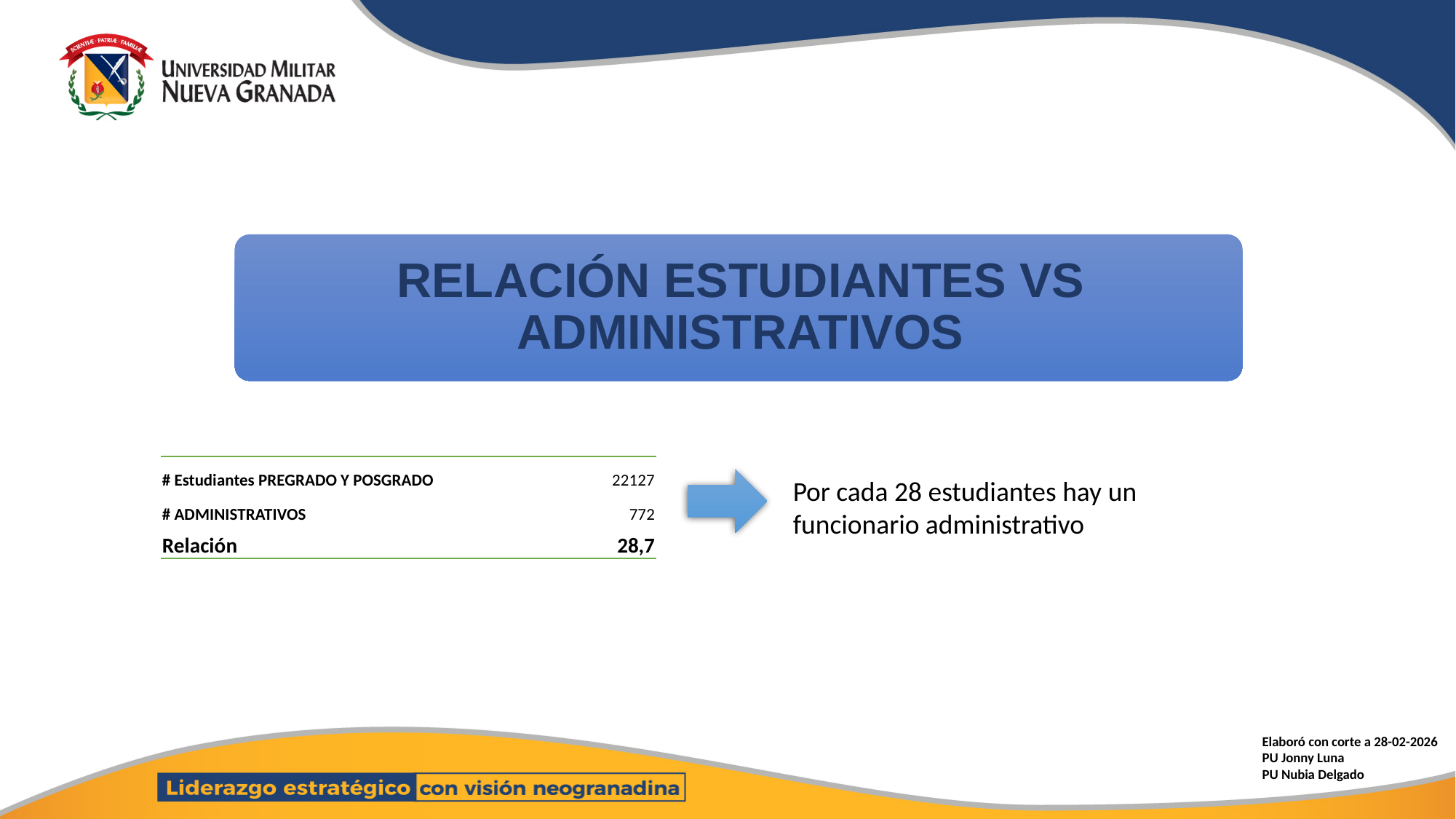

RELACIÓN ESTUDIANTES VS ADMINISTRATIVOS
| # Estudiantes PREGRADO Y POSGRADO | 22127 |
| --- | --- |
| # ADMINISTRATIVOS | 772 |
| Relación | 28,7 |

Por cada 28 estudiantes hay un  funcionario administrativo
Elaboró con corte a 28-02-2026
PU Jonny Luna
PU Nubia Delgado